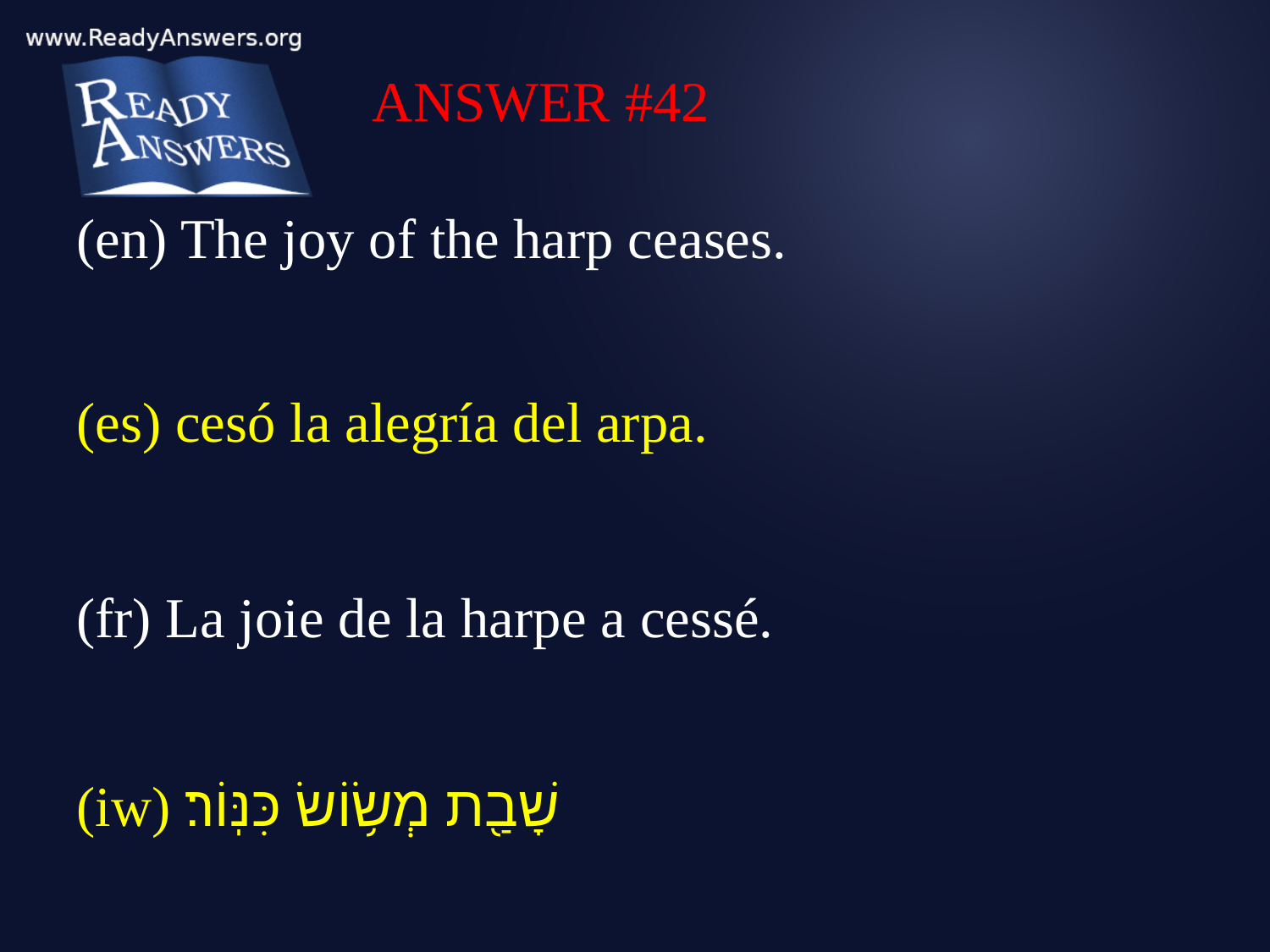

ANSWER #42
(en) The joy of the harp ceases.
(es) cesó la alegría del arpa.
(fr) La joie de la harpe a cessé.
(iw) שָׁבַ֖ת מְשׂ֥וֹשׂ כִּנּֽוֹר׃